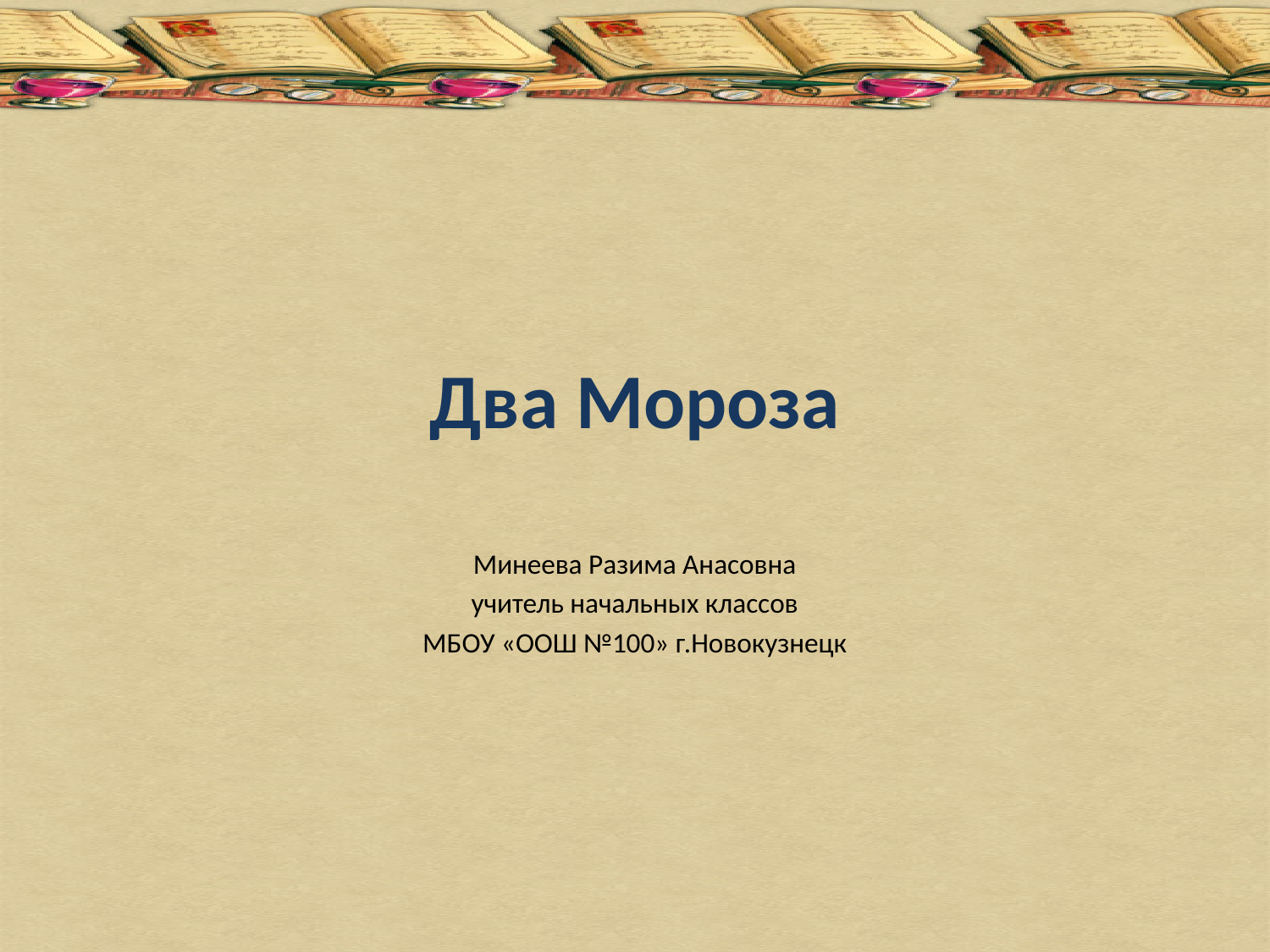

# Два Мороза
Минеева Разима Анасовна
 учитель начальных классов
МБОУ «ООШ №100» г.Новокузнецк